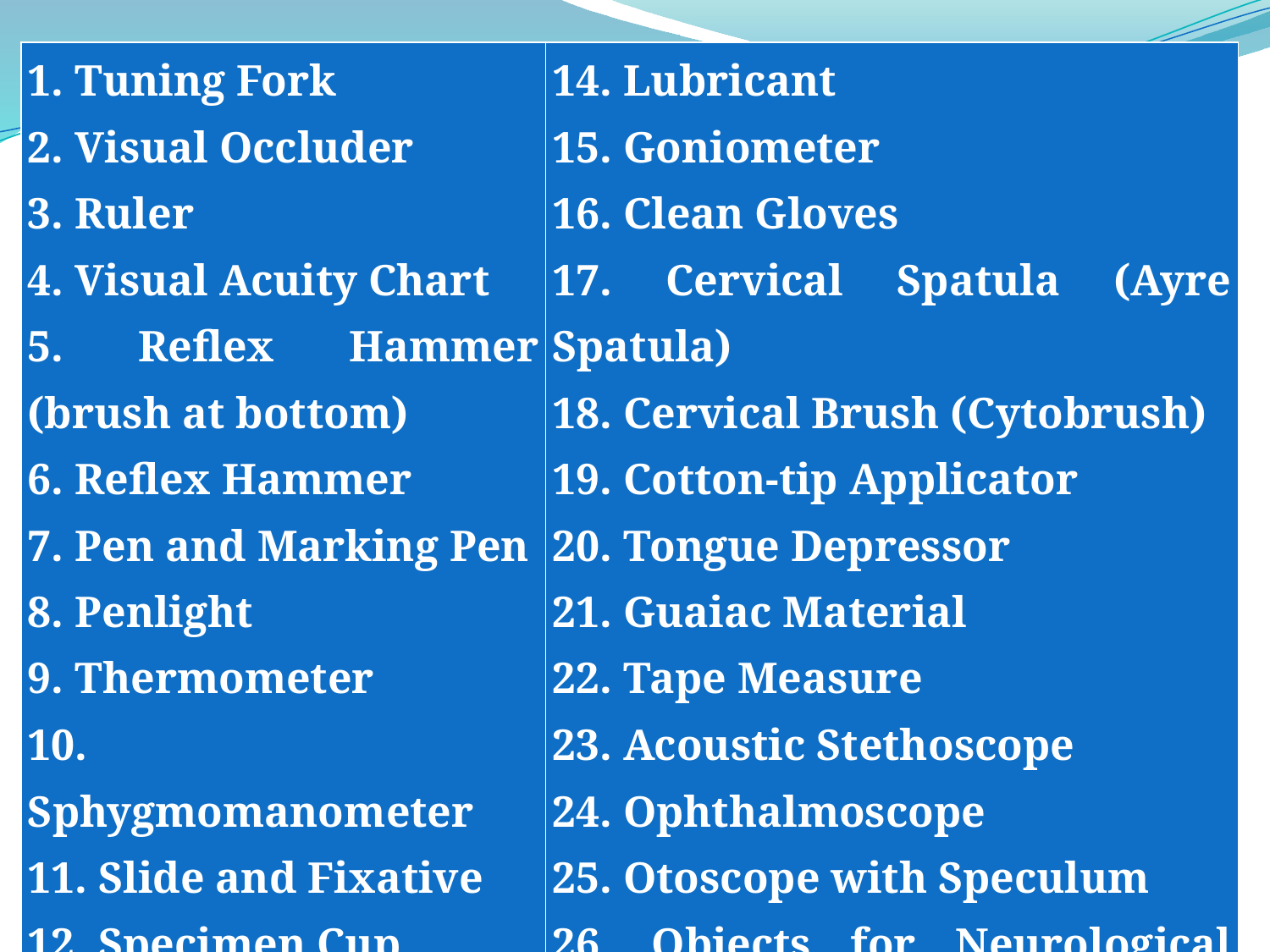

| 1. Tuning Fork 2. Visual Occluder 3. Ruler 4. Visual Acuity Chart 5. Reflex Hammer (brush at bottom) 6. Reflex Hammer 7. Pen and Marking Pen 8. Penlight 9. Thermometer 10. Sphygmomanometer 11. Slide and Fixative 12. Specimen Cup 13. Vaginal Speculum | 14. Lubricant 15. Goniometer 16. Clean Gloves 17. Cervical Spatula (Ayre Spatula) 18. Cervical Brush (Cytobrush) 19. Cotton-tip Applicator 20. Tongue Depressor 21. Guaiac Material 22. Tape Measure 23. Acoustic Stethoscope 24. Ophthalmoscope 25. Otoscope with Speculum 26. Objects for Neurological Examination (key & cotton ball) 27. Sterile Needle |
| --- | --- |